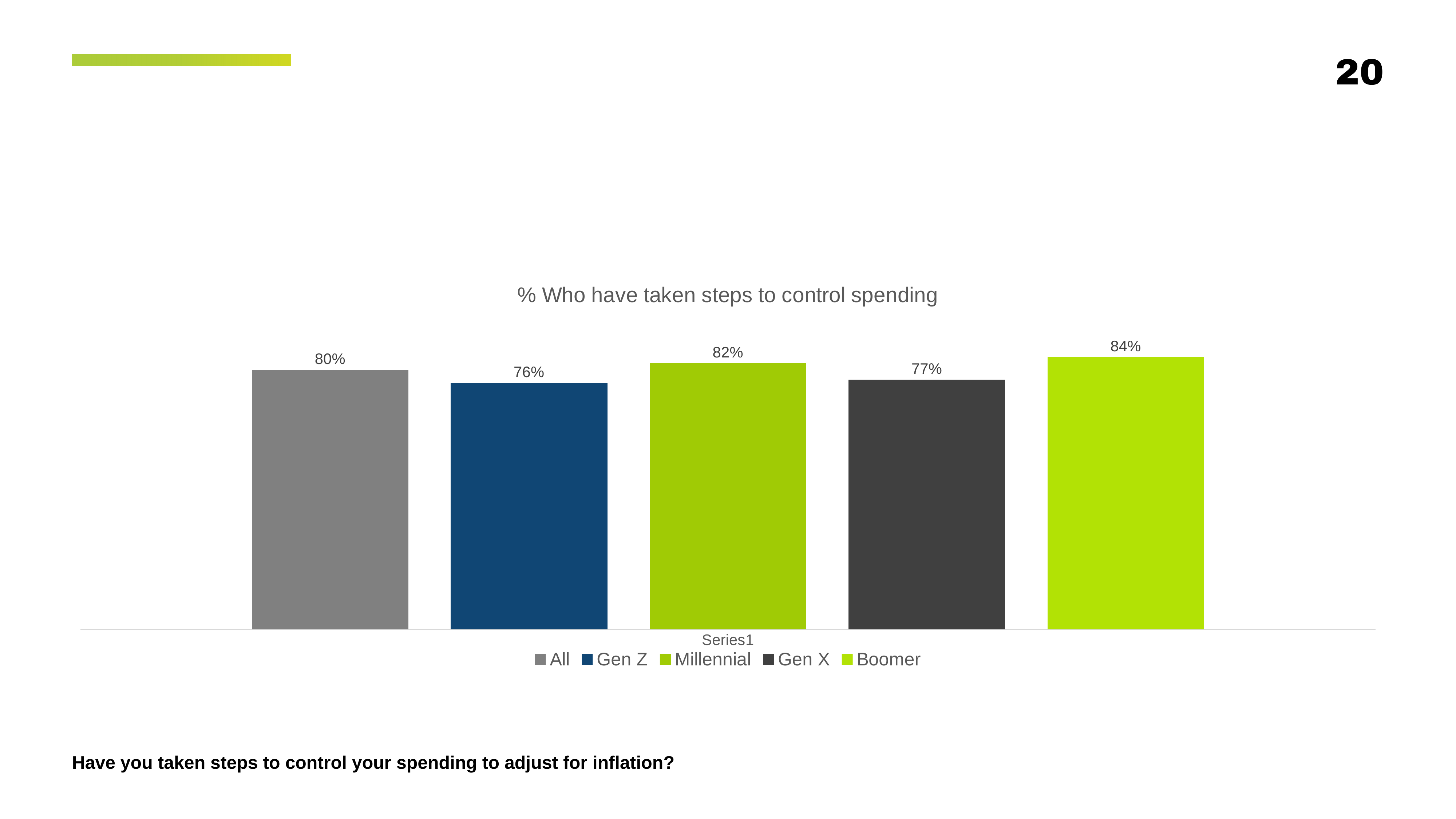

20

### Chart: % Who have taken steps to control spending

| Category | All | Gen Z | Millennial | Gen X | Boomer |
|---|---|---|---|---|---|
|  | 0.8 | 0.76 | 0.82 | 0.77 | 0.84 |
Have you taken steps to control your spending to adjust for inflation?